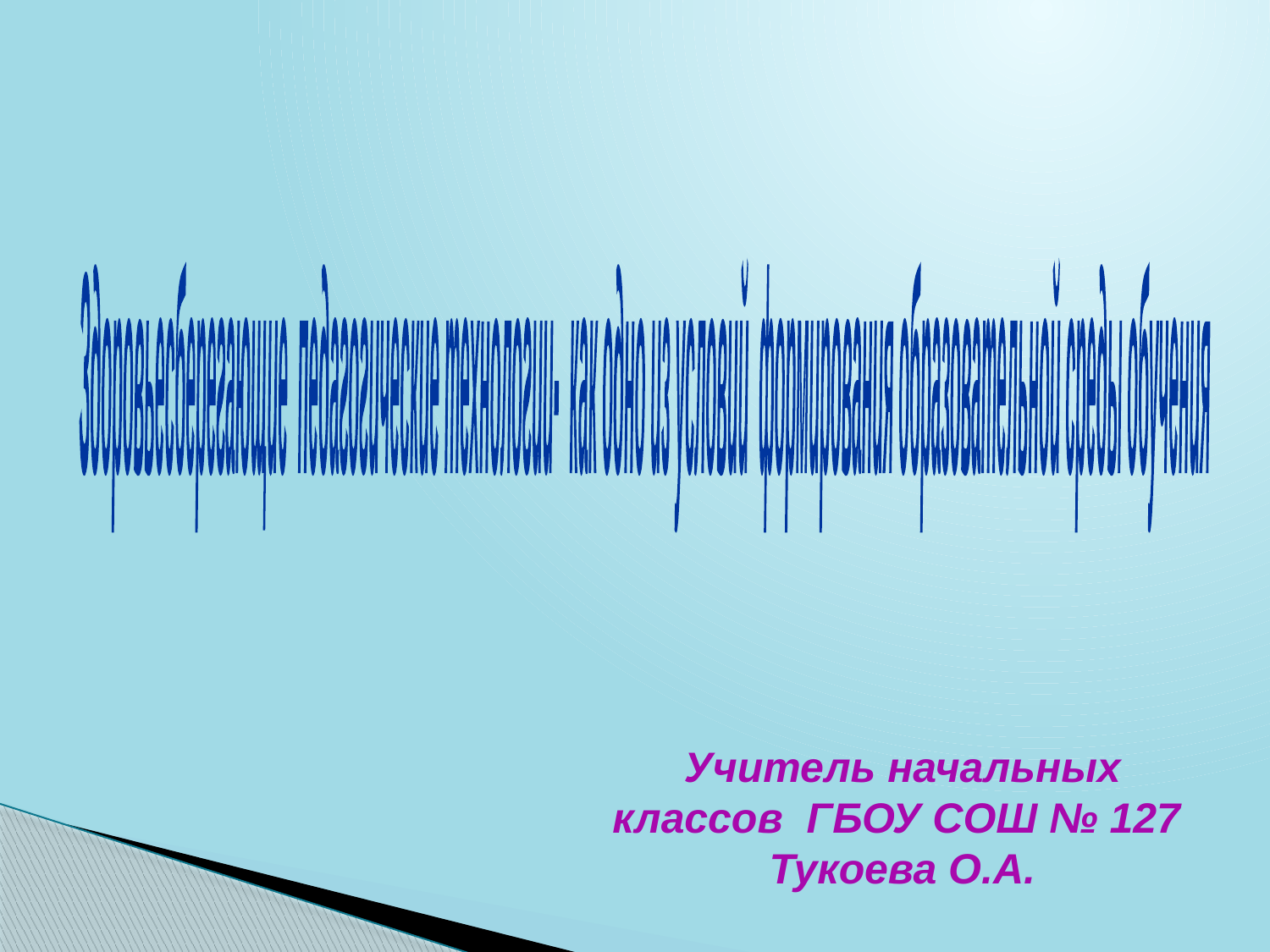

Здоровьесберегающие  педагогические технологии-  как одно из условий  формирования образовательной среды обучения
Учитель начальных классов  ГБОУ СОШ № 127
Тукоева О.А.